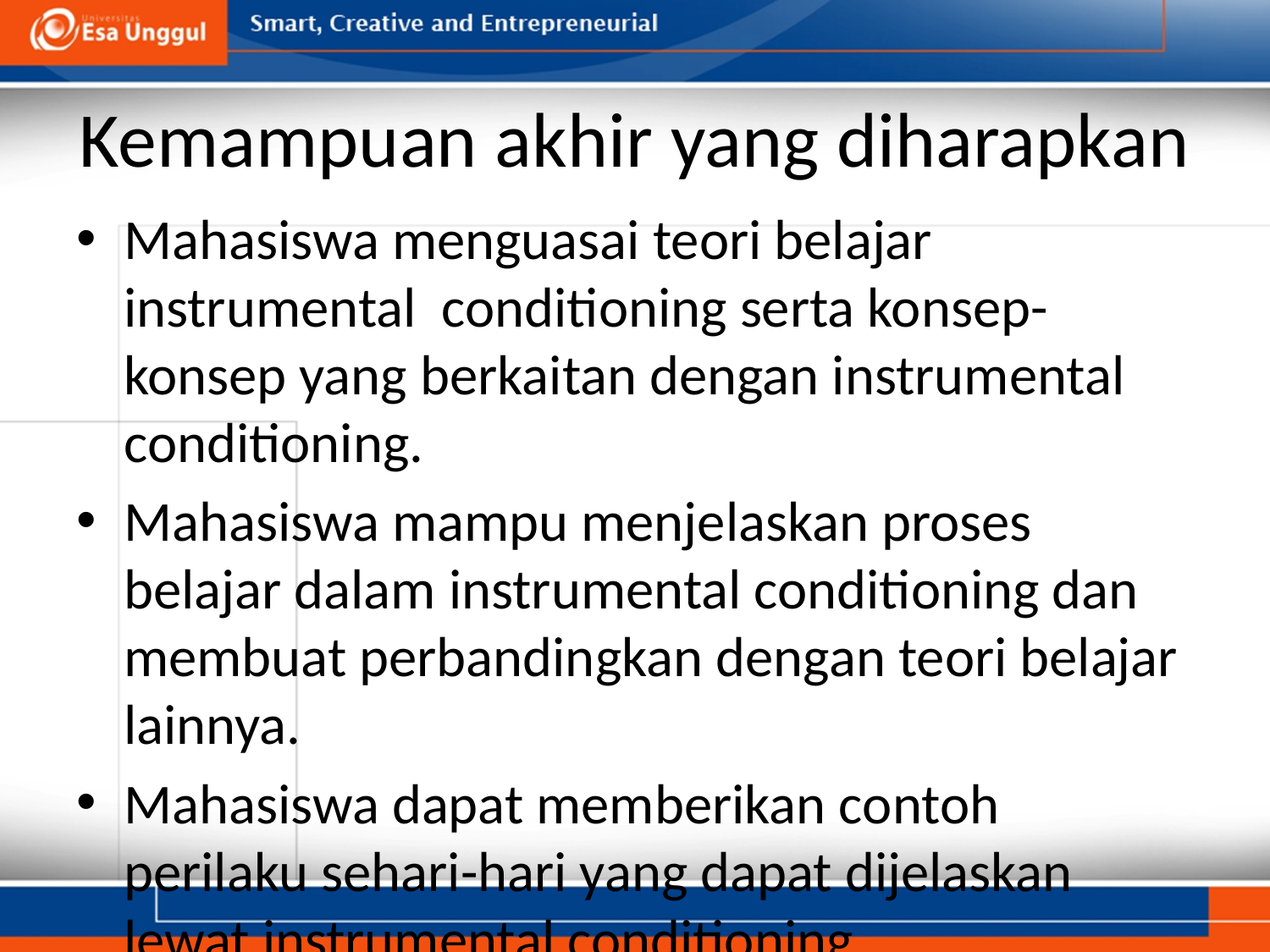

# Kemampuan akhir yang diharapkan
Mahasiswa menguasai teori belajar instrumental  conditioning serta konsep-konsep yang berkaitan dengan instrumental conditioning.
Mahasiswa mampu menjelaskan proses belajar dalam instrumental conditioning dan membuat perbandingkan dengan teori belajar lainnya.
Mahasiswa dapat memberikan contoh perilaku sehari-hari yang dapat dijelaskan lewat instrumental conditioning